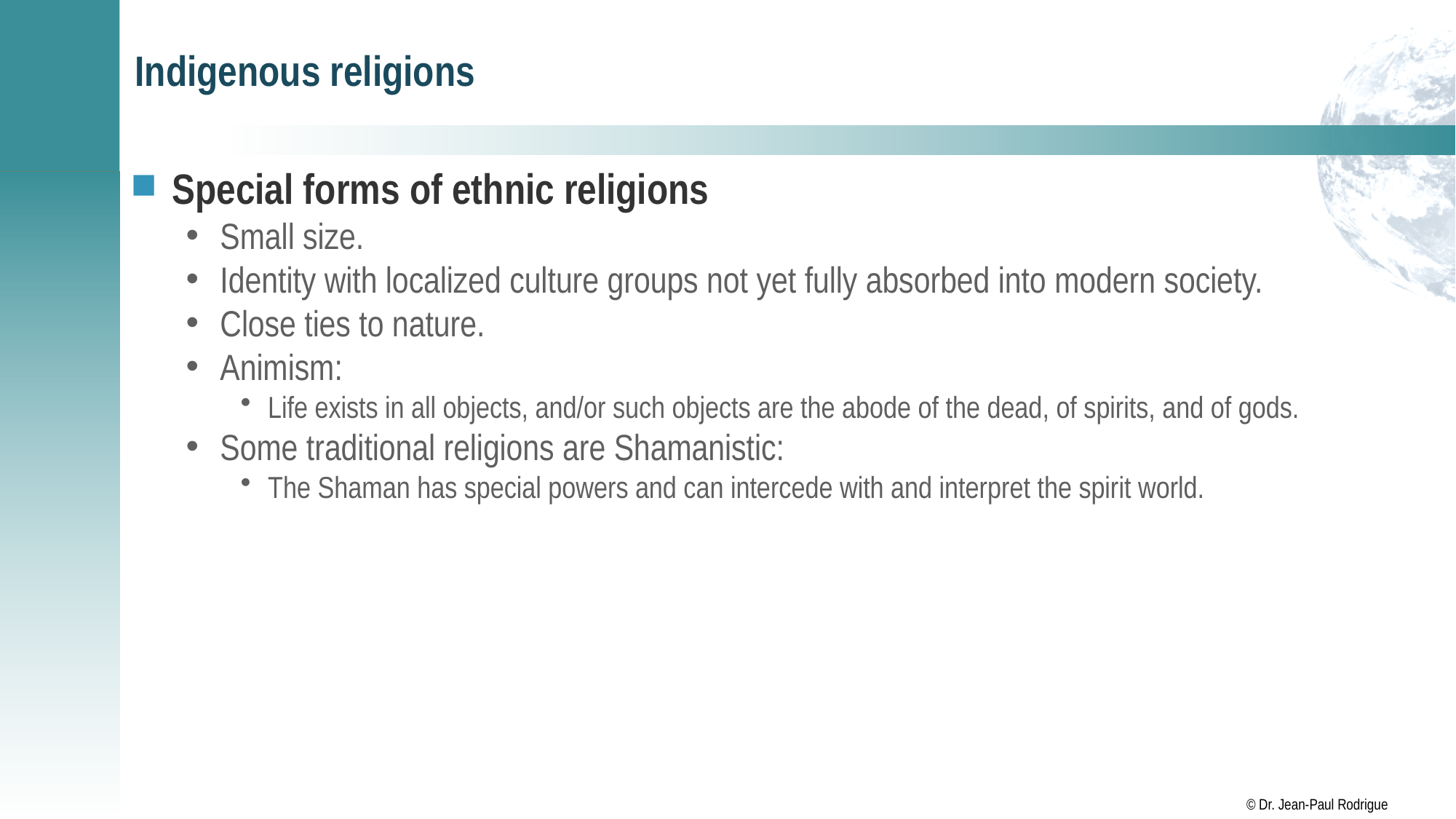

# Indigenous religions
Special forms of ethnic religions
Small size.
Identity with localized culture groups not yet fully absorbed into modern society.
Close ties to nature.
Animism:
Life exists in all objects, and/or such objects are the abode of the dead, of spirits, and of gods.
Some traditional religions are Shamanistic:
The Shaman has special powers and can intercede with and interpret the spirit world.